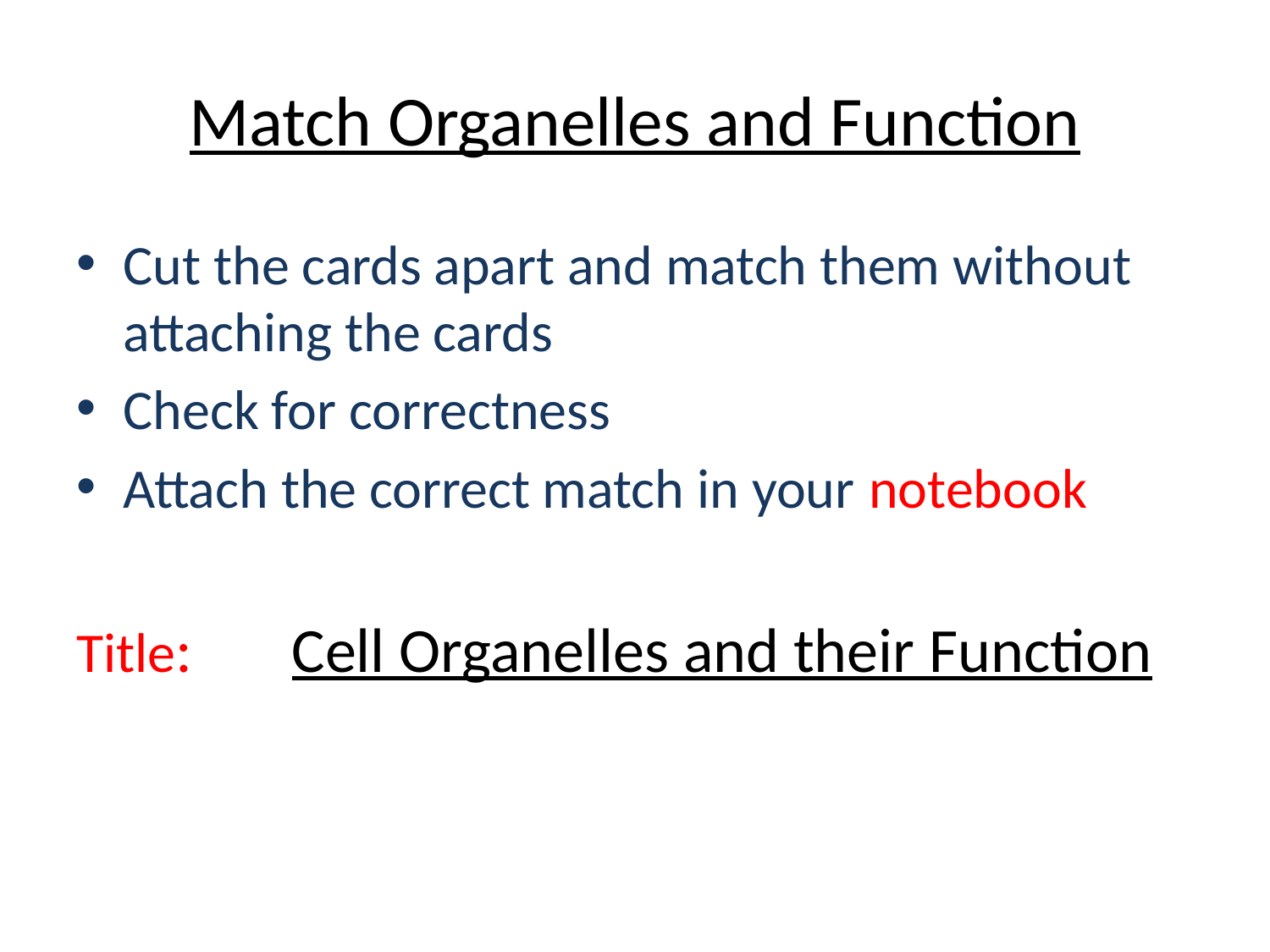

# Match Organelles and Function
Cut the cards apart and match them without attaching the cards
Check for correctness
Attach the correct match in your notebook

Title:       Cell Organelles and their Function